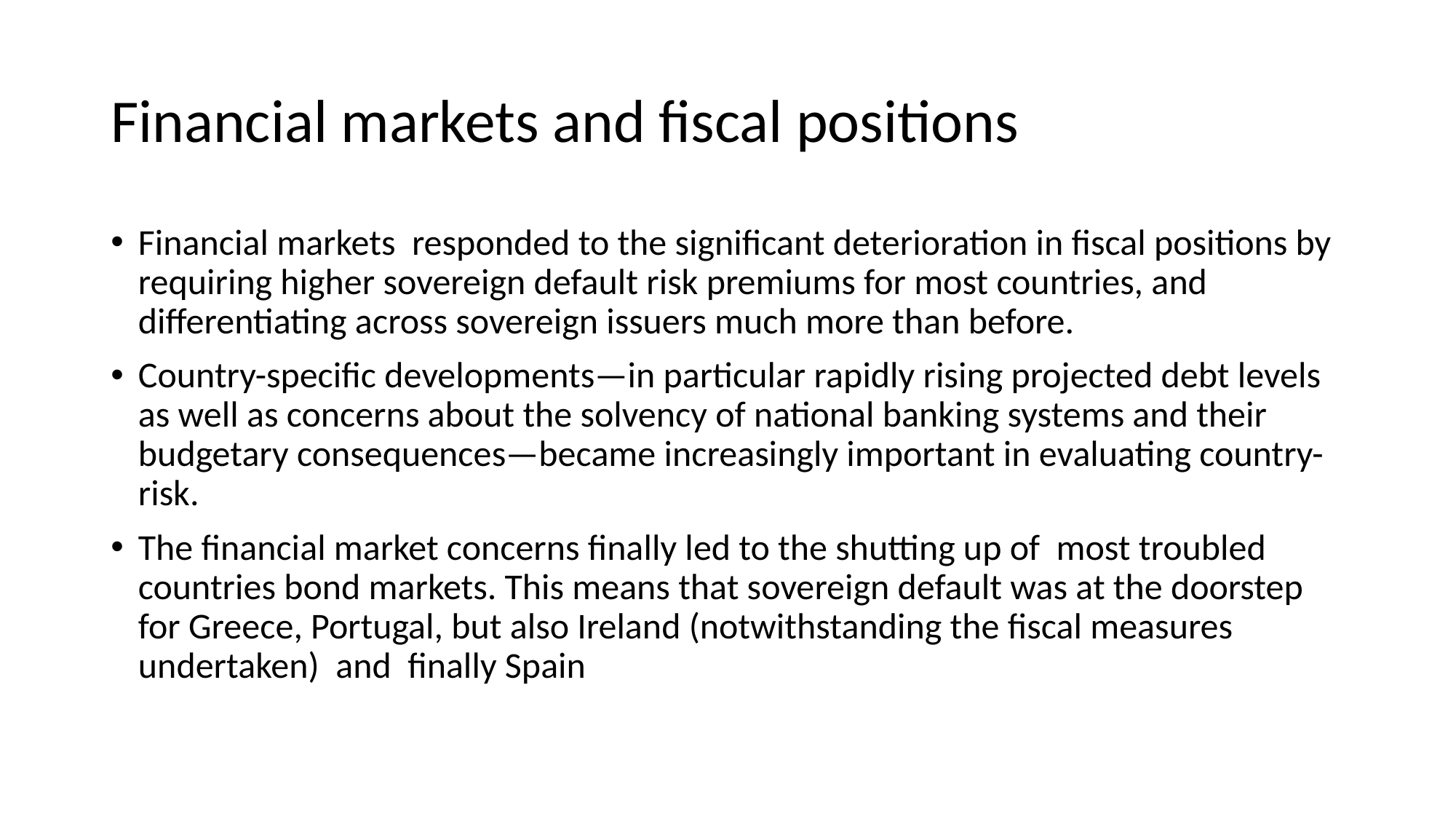

# Financial markets and fiscal positions
Financial markets  responded to the significant deterioration in fiscal positions by requiring higher sovereign default risk premiums for most countries, and differentiating across sovereign issuers much more than before.
Country-specific developments—in particular rapidly rising projected debt levels as well as concerns about the solvency of national banking systems and their budgetary consequences—became increasingly important in evaluating country-risk.
The financial market concerns finally led to the shutting up of  most troubled countries bond markets. This means that sovereign default was at the doorstep  for Greece, Portugal, but also Ireland (notwithstanding the fiscal measures  undertaken)  and  finally Spain